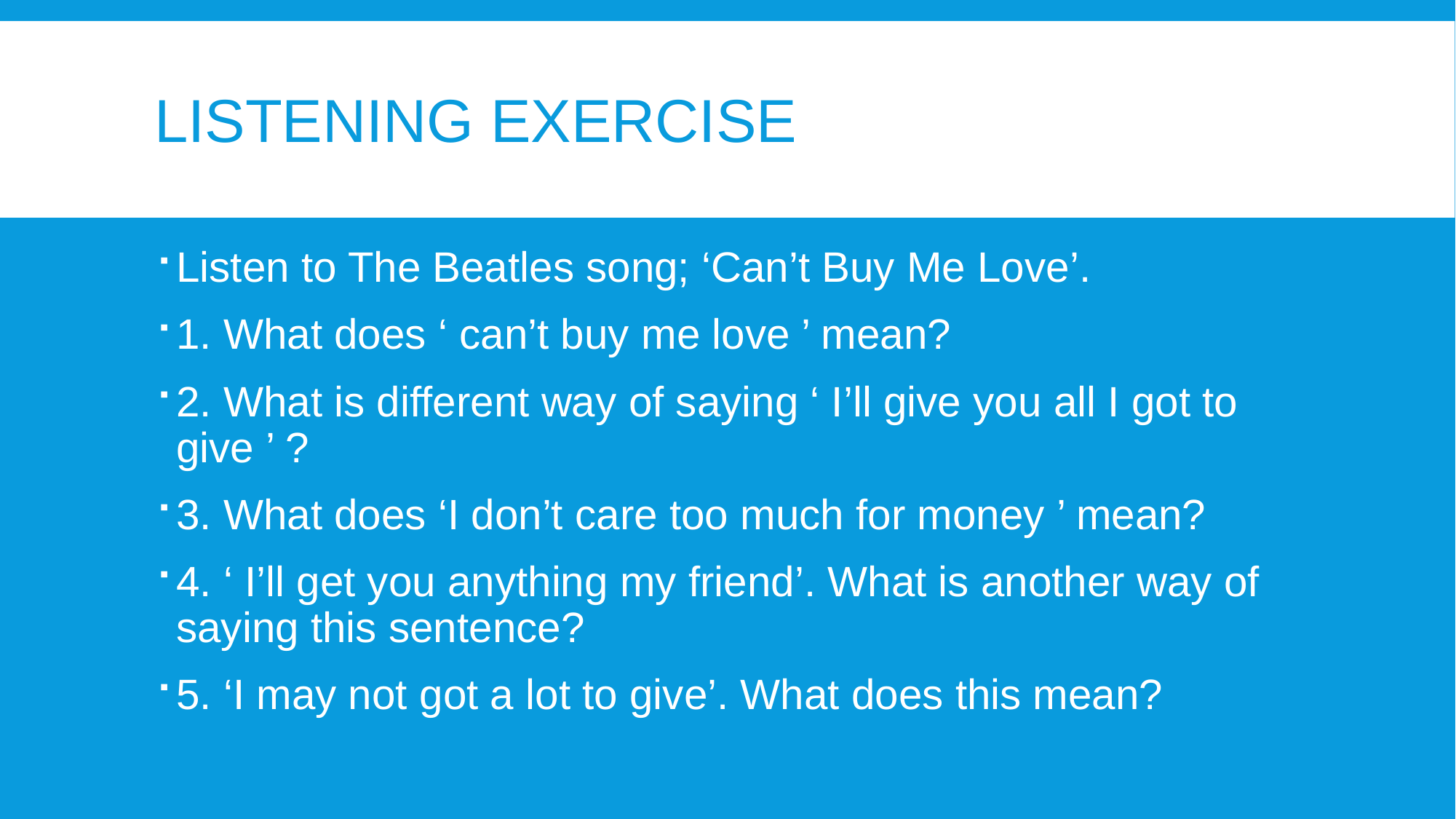

# Listening exercise
Listen to The Beatles song; ‘Can’t Buy Me Love’.
1. What does ‘ can’t buy me love ’ mean?
2. What is different way of saying ‘ I’ll give you all I got to give ’ ?
3. What does ‘I don’t care too much for money ’ mean?
4. ‘ I’ll get you anything my friend’. What is another way of saying this sentence?
5. ‘I may not got a lot to give’. What does this mean?